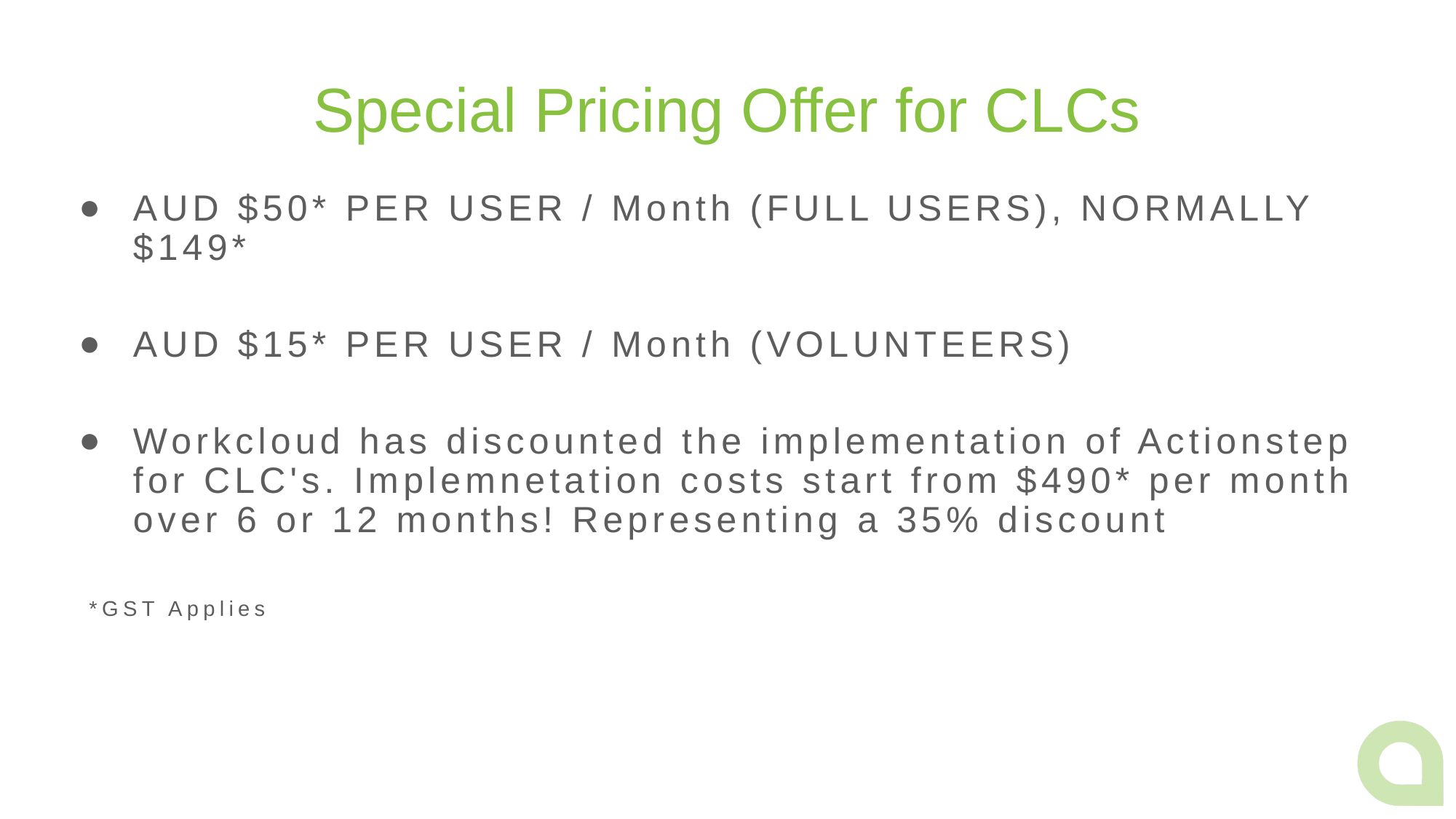

# Special Pricing Offer for CLCs
AUD $50* PER USER / Month (FULL USERS), NORMALLY $149*

AUD $15* PER USER / Month (VOLUNTEERS)

Workcloud has discounted the implementation of Actionstep for CLC's. Implemnetation costs start from $490* per month over 6 or 12 months! Representing a 35% discount

 *GST Applies